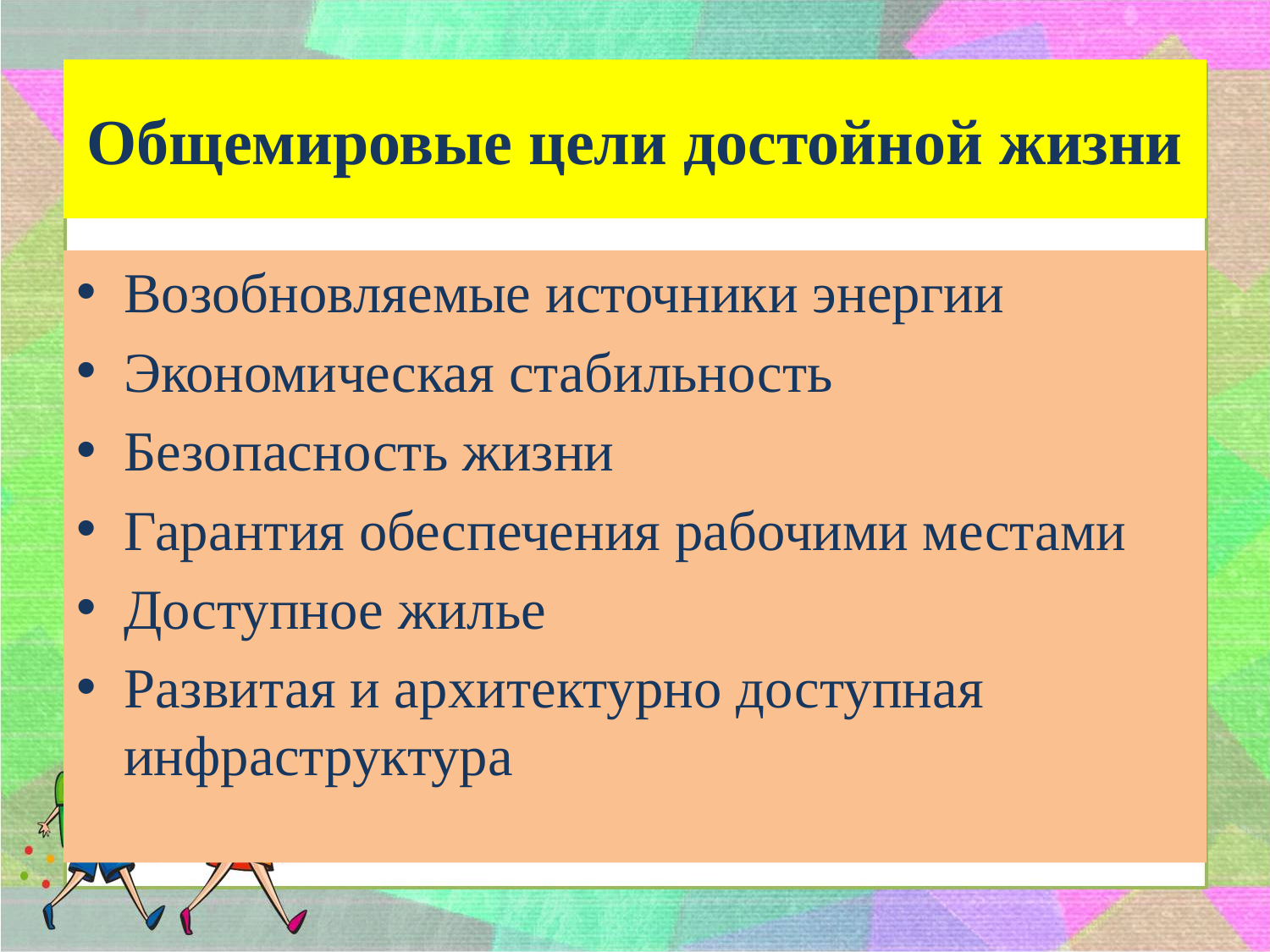

# Общемировые цели достойной жизни
Возобновляемые источники энергии
Экономическая стабильность
Безопасность жизни
Гарантия обеспечения рабочими местами
Доступное жилье
Развитая и архитектурно доступная инфраструктура